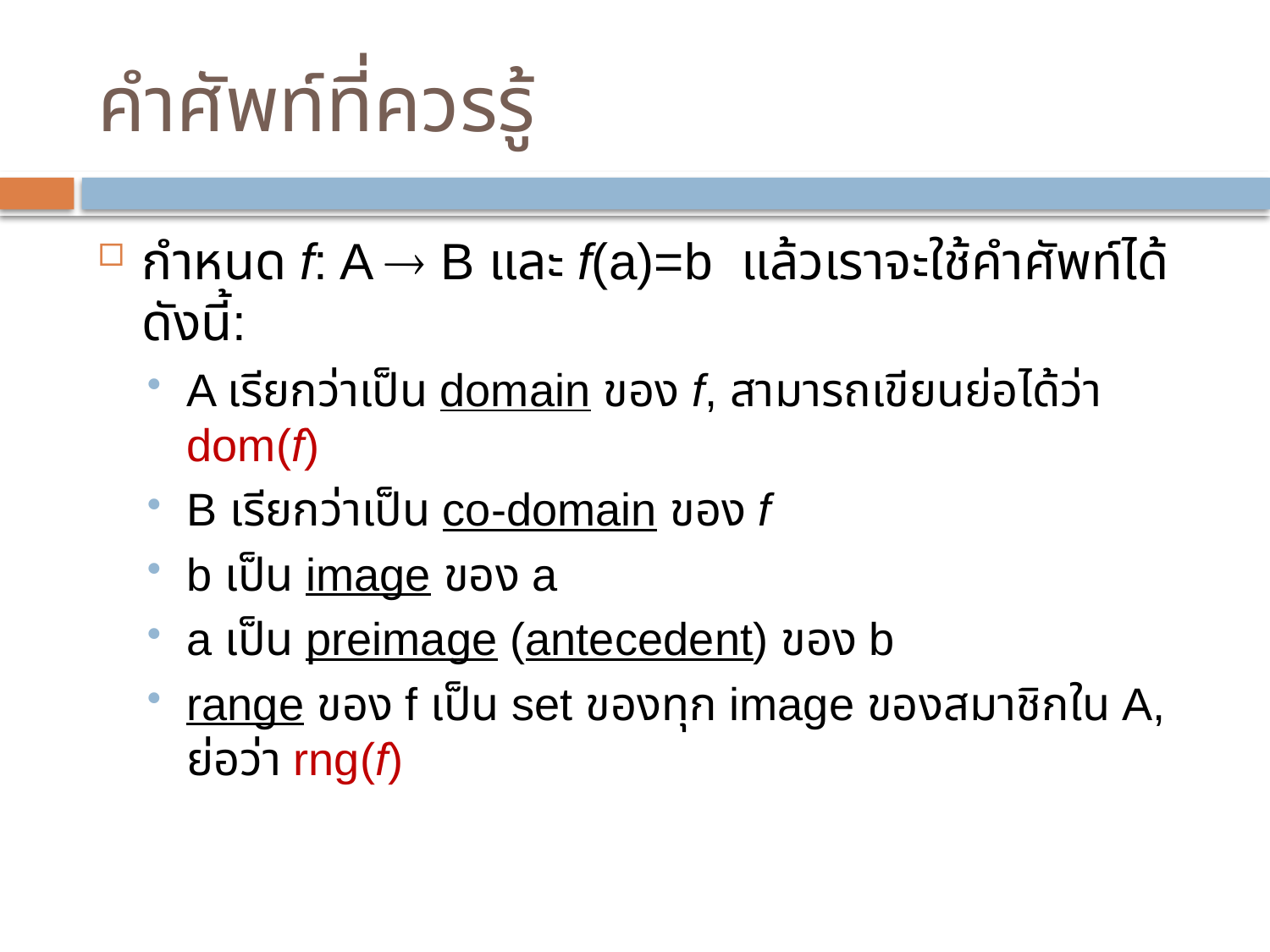

# คำศัพท์ที่ควรรู้
กำหนด f: A → B และ f(a)=b  แล้วเราจะใช้คำศัพท์ได้ดังนี้:
A เรียกว่าเป็น domain ของ f, สามารถเขียนย่อได้ว่า dom(f)
B เรียกว่าเป็น co-domain ของ f
b เป็น image ของ a
a เป็น preimage (antecedent) ของ b
range ของ f เป็น set ของทุก image ของสมาชิกใน A, ย่อว่า rng(f)